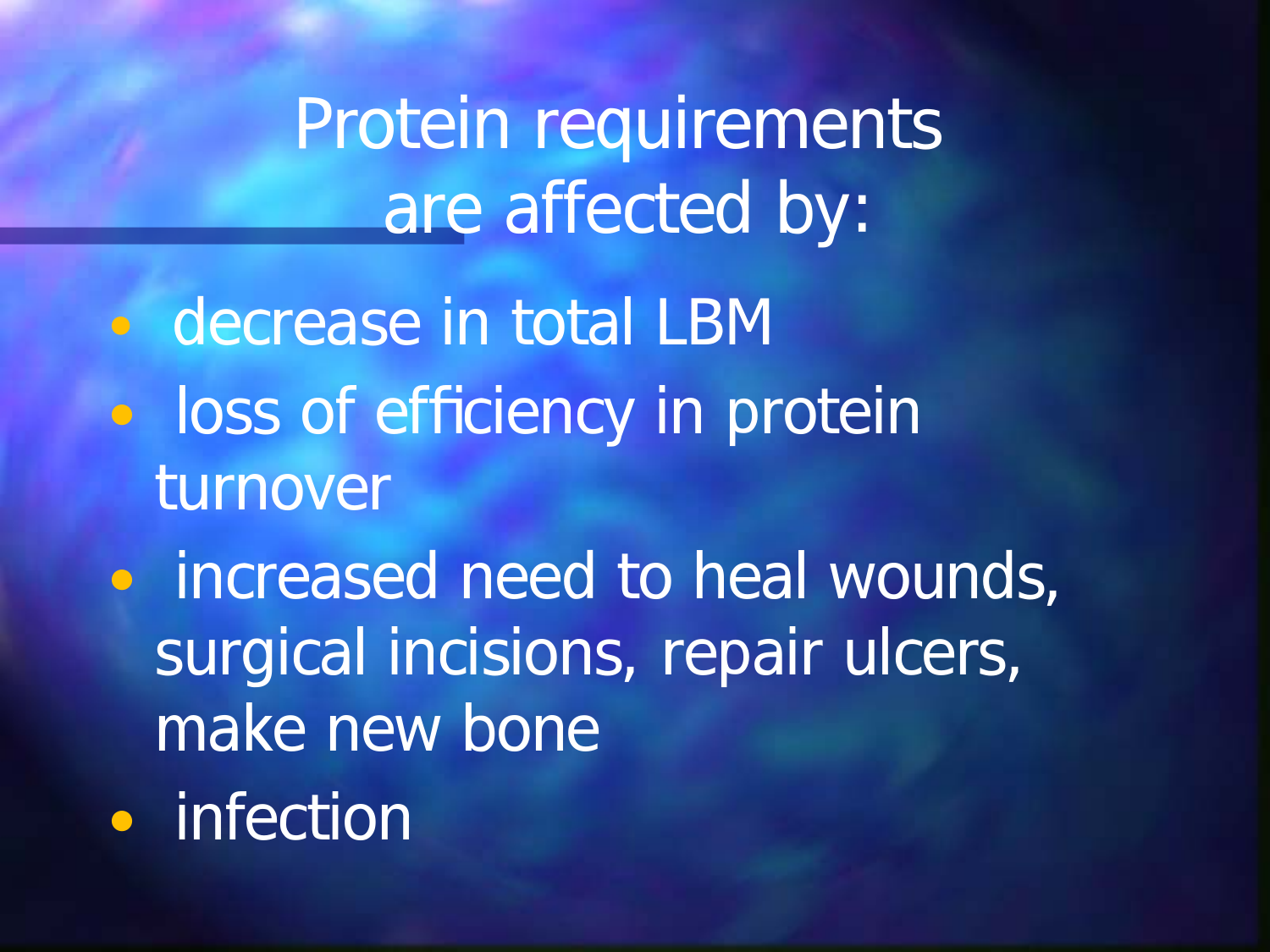

# Protein requirements are affected by:
 decrease in total LBM
 loss of efficiency in protein turnover
 increased need to heal wounds, surgical incisions, repair ulcers, make new bone
 infection